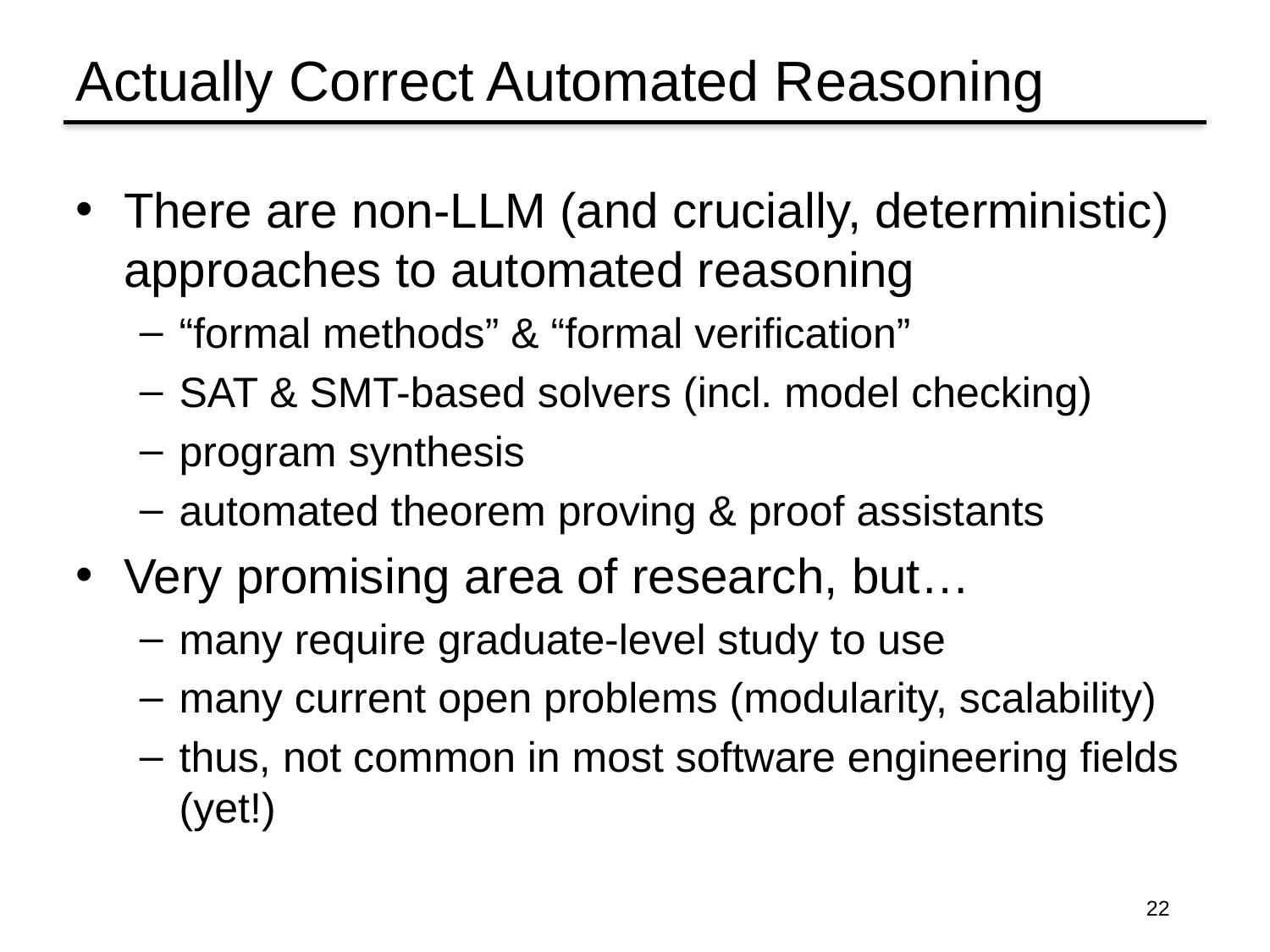

# Actually Correct Automated Reasoning
There are non-LLM (and crucially, deterministic) approaches to automated reasoning
“formal methods” & “formal verification”
SAT & SMT-based solvers (incl. model checking)
program synthesis
automated theorem proving & proof assistants
Very promising area of research, but…
many require graduate-level study to use
many current open problems (modularity, scalability)
thus, not common in most software engineering fields
(yet!)

22